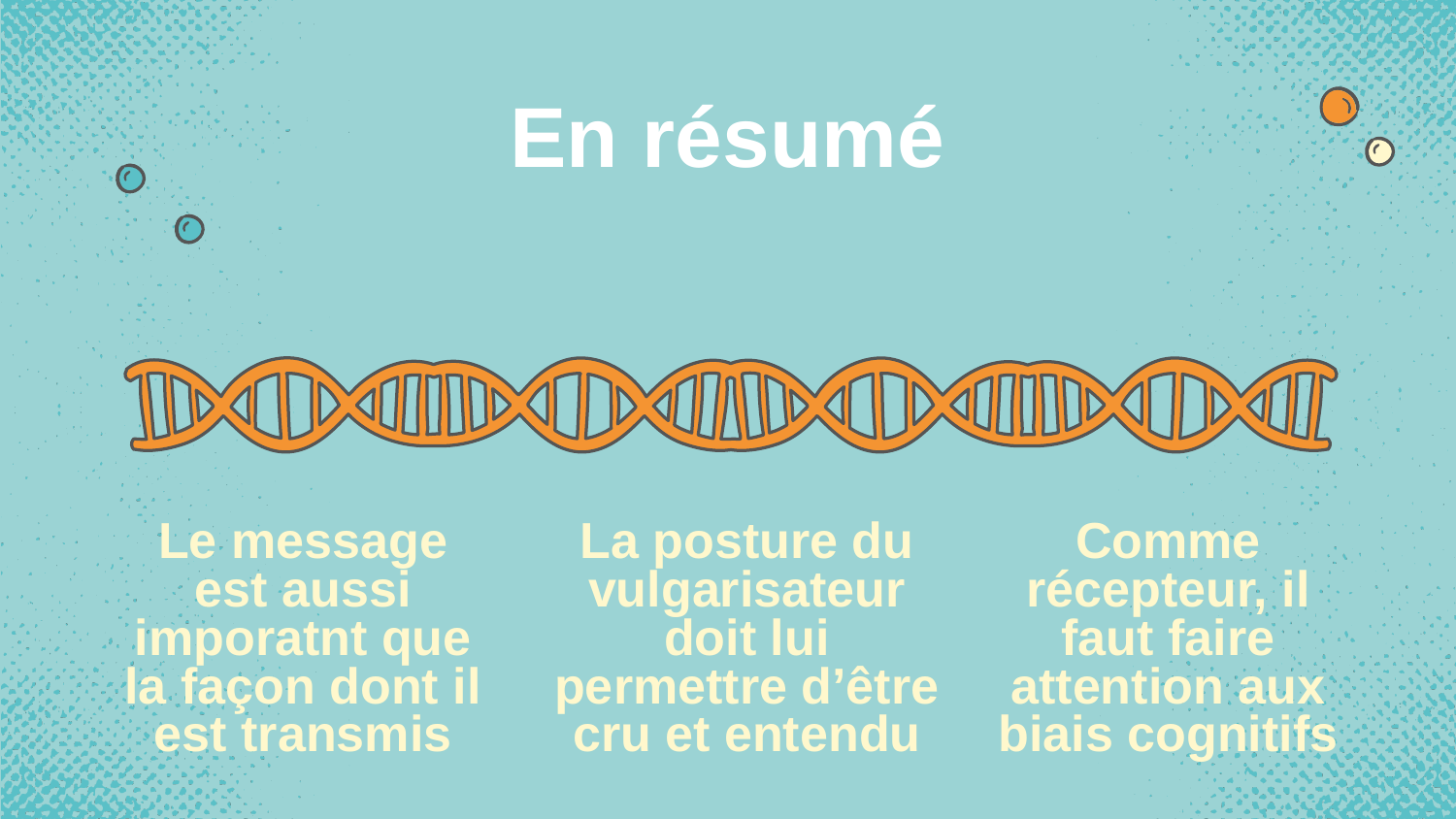

# En résumé

Le message est aussi imporatnt que la façon dont il est transmis
La posture du vulgarisateur doit lui permettre d’être cru et entendu
Comme récepteur, il faut faire attention aux biais cognitifs